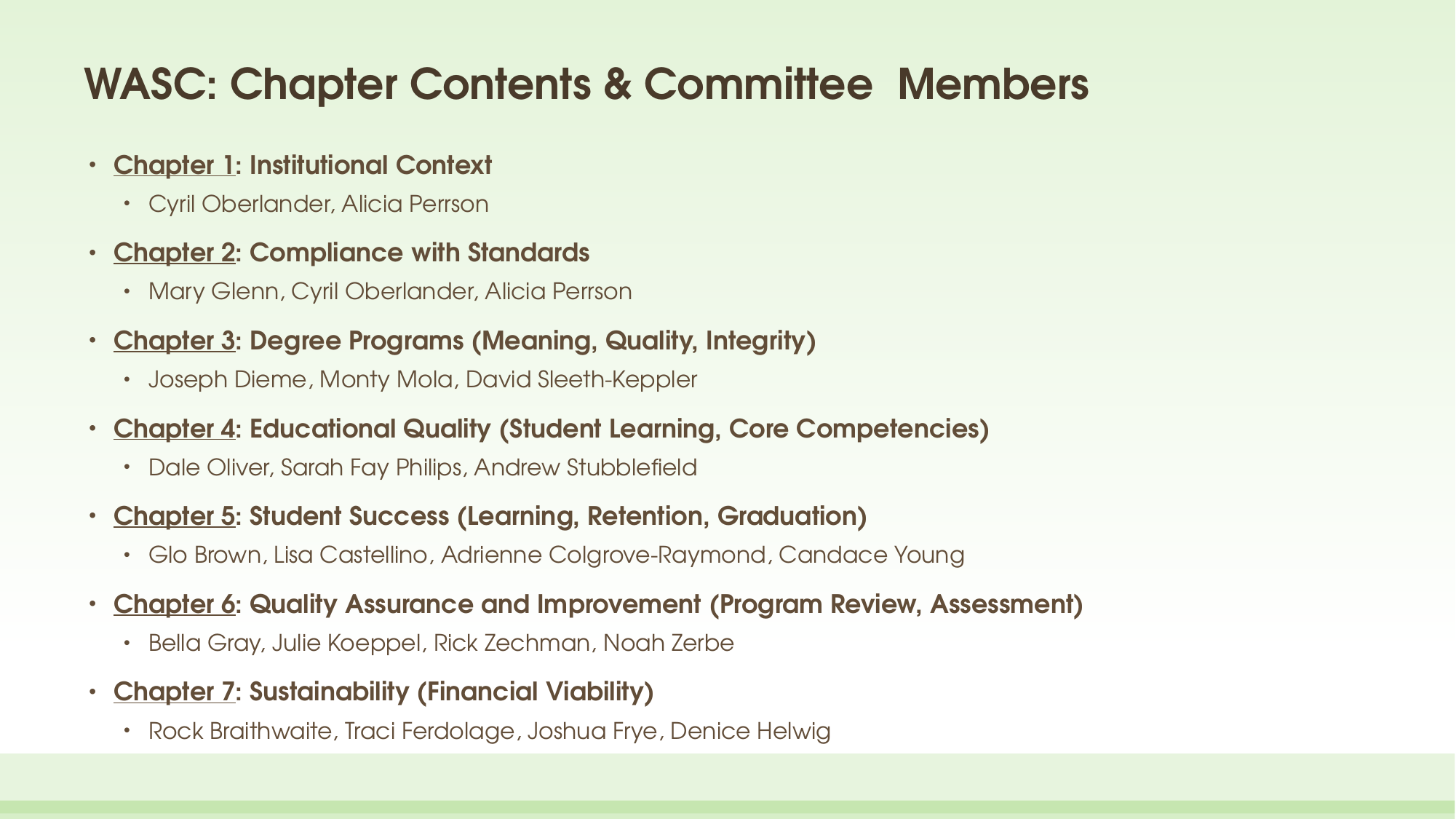

# WASC: Chapter Contents & Committee  Members
Chapter 1: Institutional Context
Cyril Oberlander, Alicia Perrson
Chapter 2: Compliance with Standards
Mary Glenn, Cyril Oberlander, Alicia Perrson
Chapter 3: Degree Programs (Meaning, Quality, Integrity)
Joseph Dieme, Monty Mola, David Sleeth-Keppler
Chapter 4: Educational Quality (Student Learning, Core Competencies)
Dale Oliver, Sarah Fay Philips, Andrew Stubblefield
Chapter 5: Student Success (Learning, Retention, Graduation)
Glo Brown, Lisa Castellino, Adrienne Colgrove-Raymond, Candace Young
Chapter 6: Quality Assurance and Improvement (Program Review, Assessment)
Bella Gray, Julie Koeppel, Rick Zechman, Noah Zerbe
Chapter 7: Sustainability (Financial Viability)
Rock Braithwaite, Traci Ferdolage, Joshua Frye, Denice Helwig